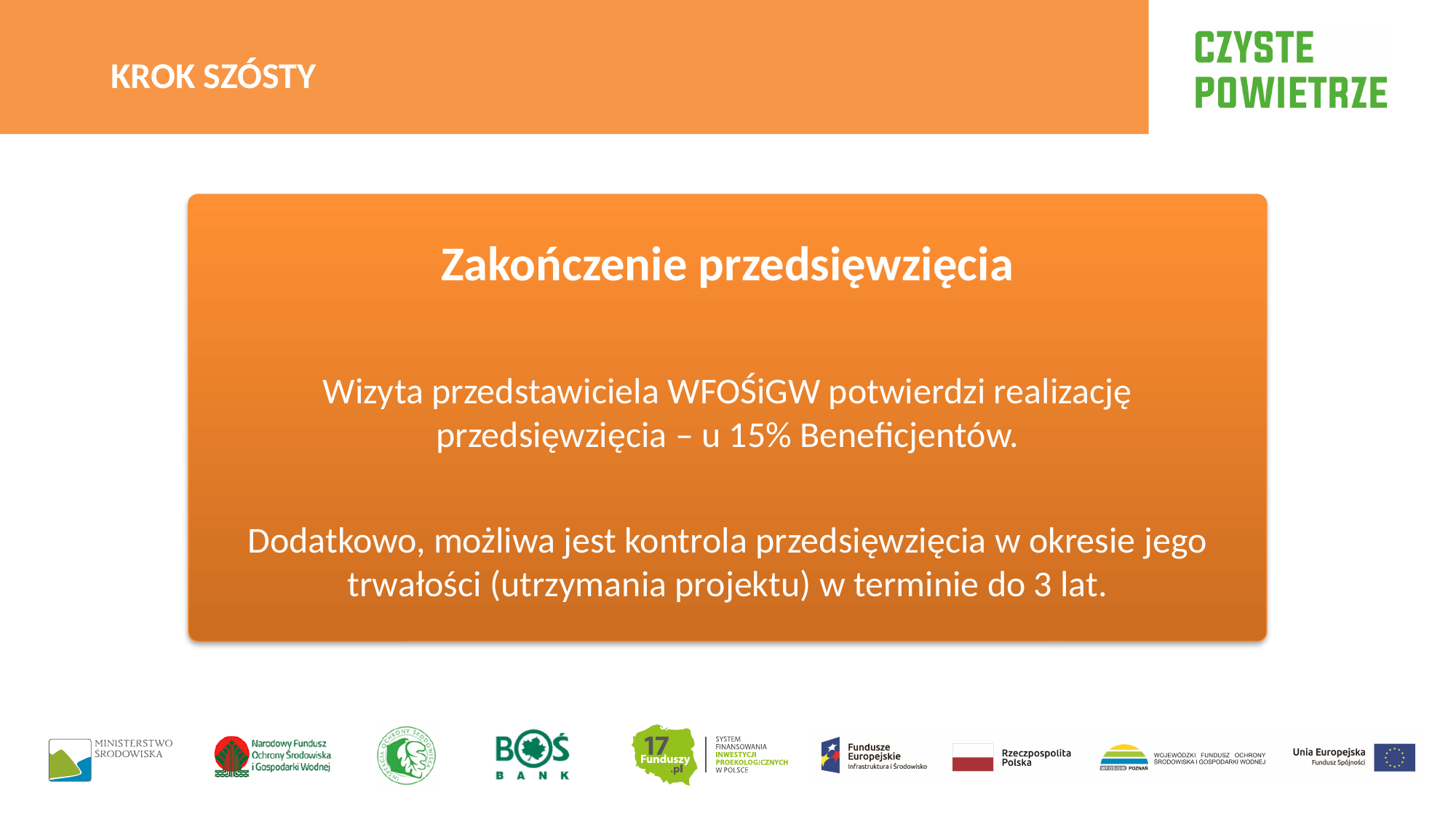

KROK SZÓSTY
Zakończenie przedsięwzięcia

Wizyta przedstawiciela WFOŚiGW potwierdzi realizację
przedsięwzięcia – u 15% Beneficjentów.

Dodatkowo, możliwa jest kontrola przedsięwzięcia w okresie jego trwałości (utrzymania projektu) w terminie do 3 lat.